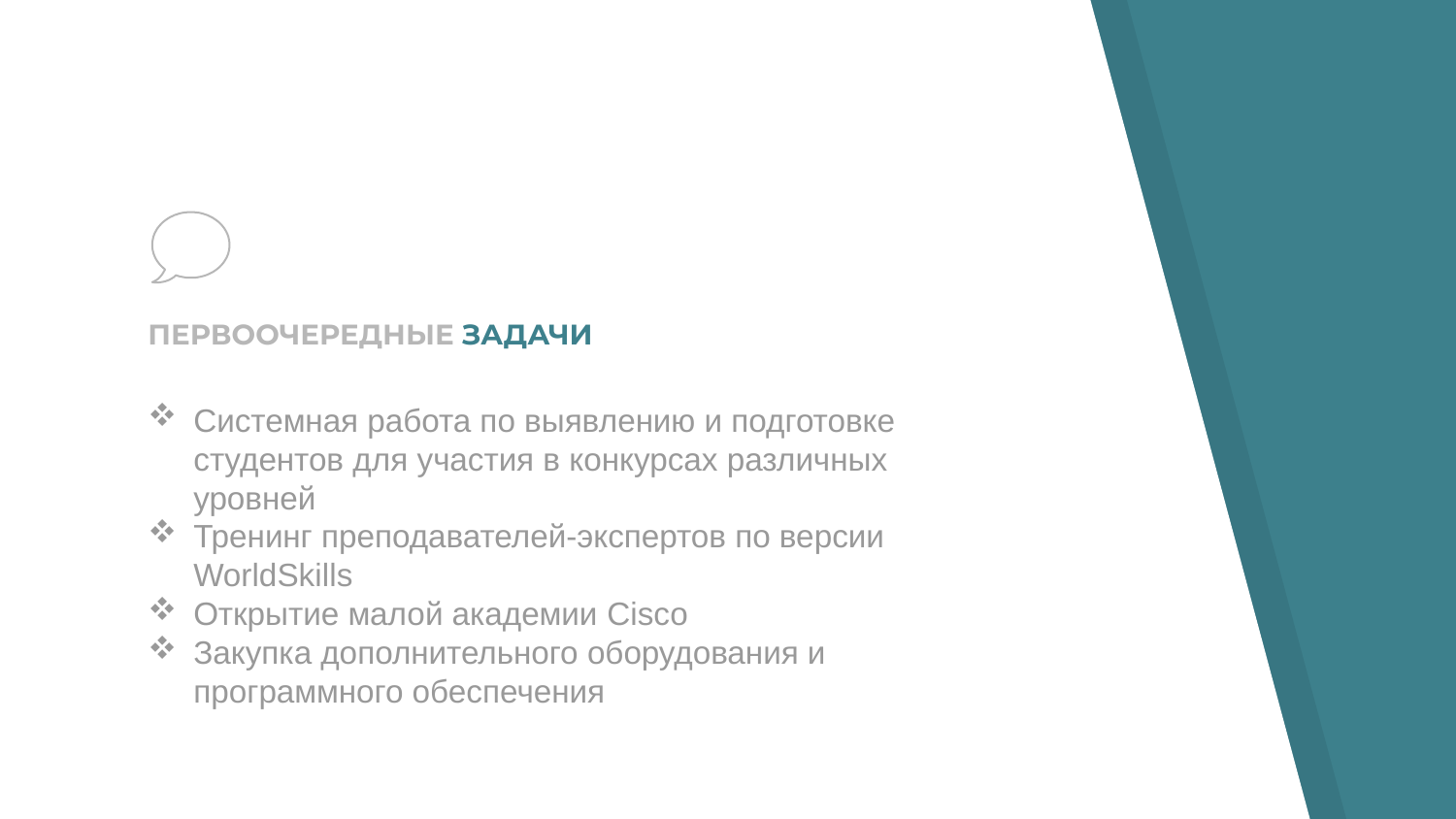

# ПЕРВООЧЕРЕДНЫЕ ЗАДАЧИ
Системная работа по выявлению и подготовке студентов для участия в конкурсах различных уровней
Тренинг преподавателей-экспертов по версии WorldSkills
Открытие малой академии Cisco
Закупка дополнительного оборудования и программного обеспечения